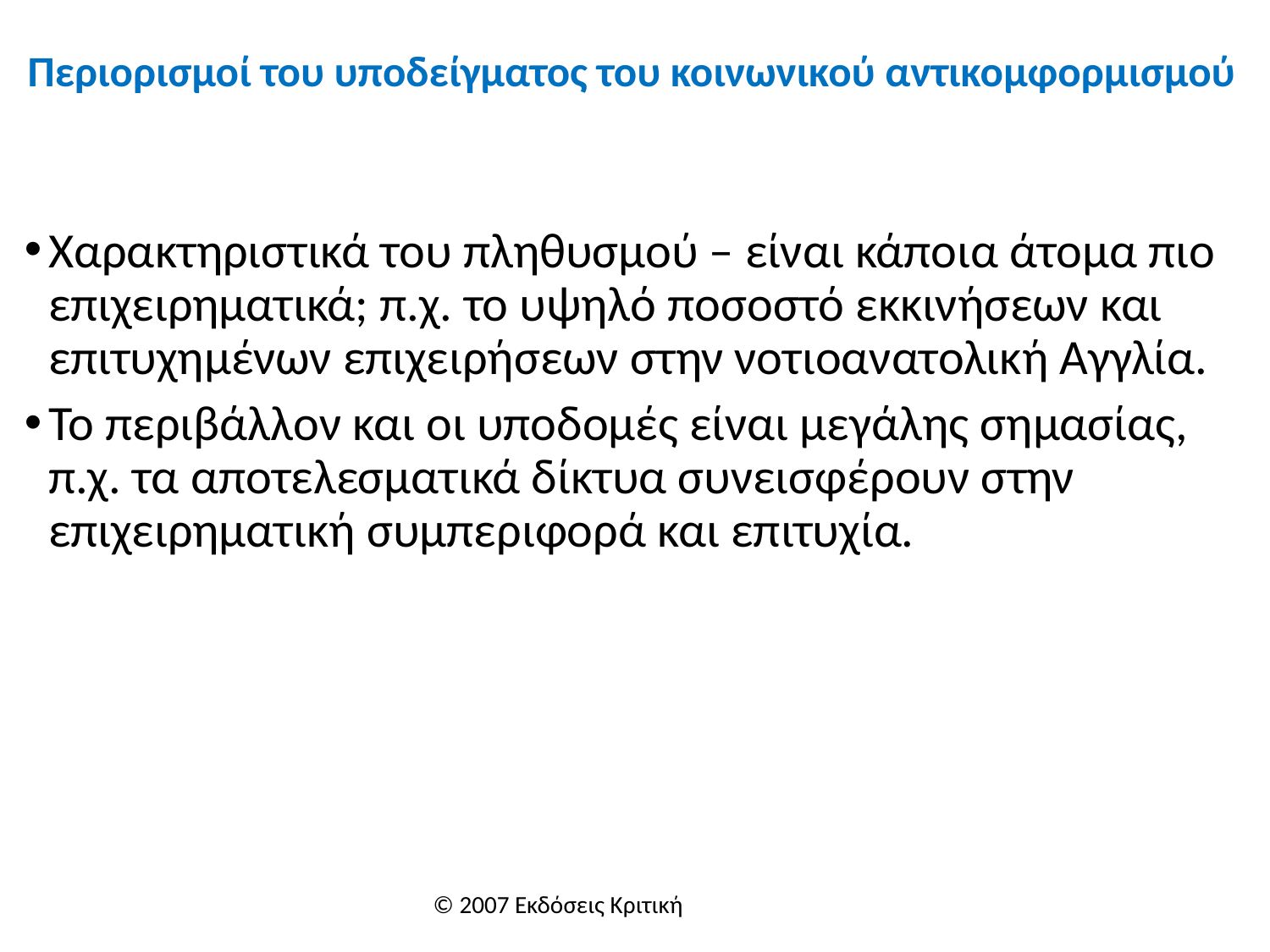

# Περιορισμοί του υποδείγματος του κοινωνικού αντικομφορμισμού

Χαρακτηριστικά του πληθυσμού – είναι κάποια άτομα πιο επιχειρηματικά; π.χ. το υψηλό ποσοστό εκκινήσεων και επιτυχημένων επιχειρήσεων στην νοτιοανατολική Αγγλία.
Το περιβάλλον και οι υποδομές είναι μεγάλης σημασίας, π.χ. τα αποτελεσματικά δίκτυα συνεισφέρουν στην επιχειρηματική συμπεριφορά και επιτυχία.
© 2007 Εκδόσεις Κριτική